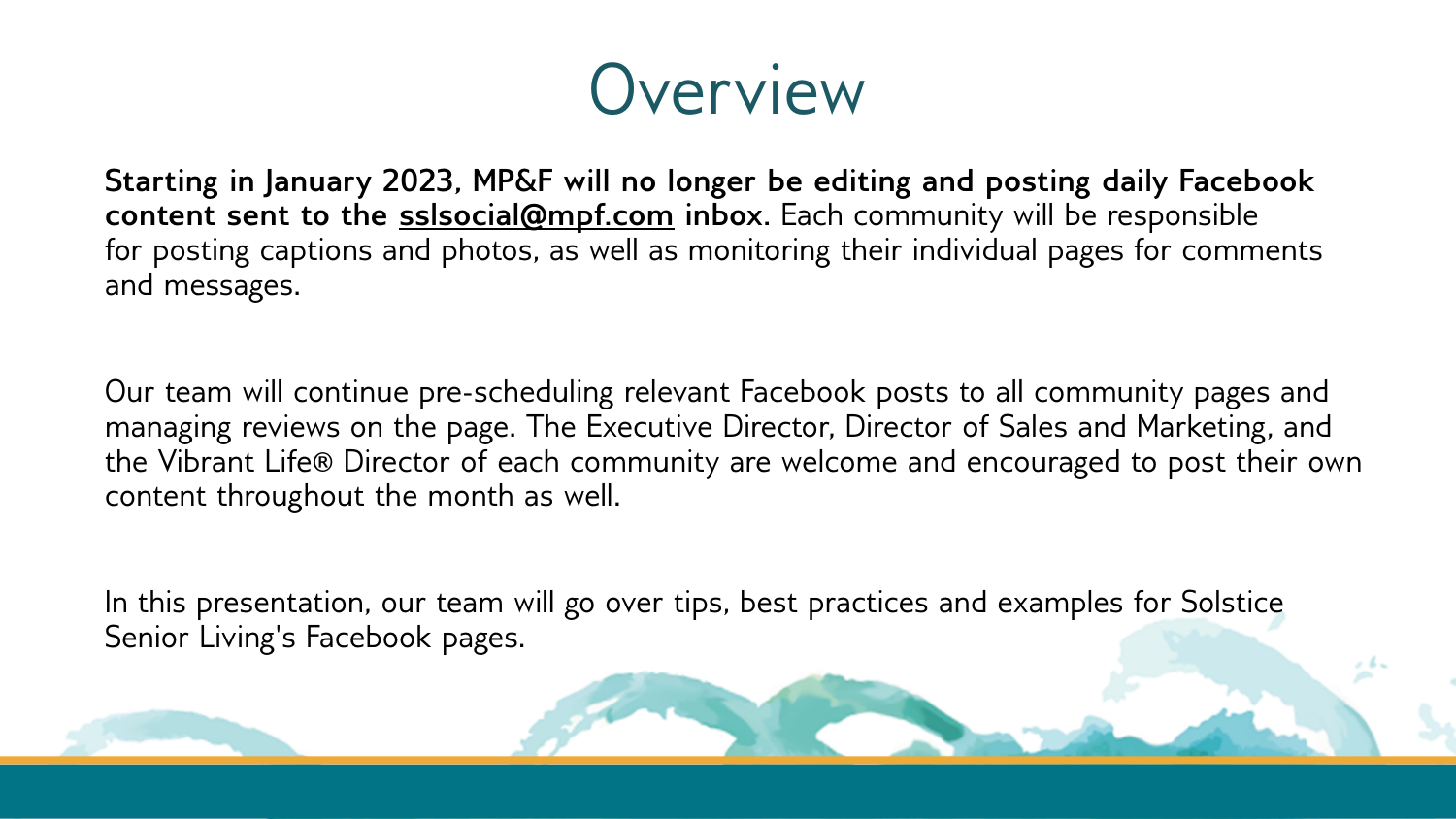

# Overview
Starting in January 2023, MP&F will no longer be editing and posting daily Facebook content sent to the sslsocial@mpf.com inbox. Each community will be responsible for posting captions and photos, as well as monitoring their individual pages for comments and messages.

Our team will continue pre-scheduling relevant Facebook posts to all community pages and managing reviews on the page. The Executive Director, Director of Sales and Marketing, and the Vibrant Life® Director of each community are welcome and encouraged to post their own content throughout the month as well.

In this presentation, our team will go over tips, best practices and examples for Solstice Senior Living's Facebook pages.